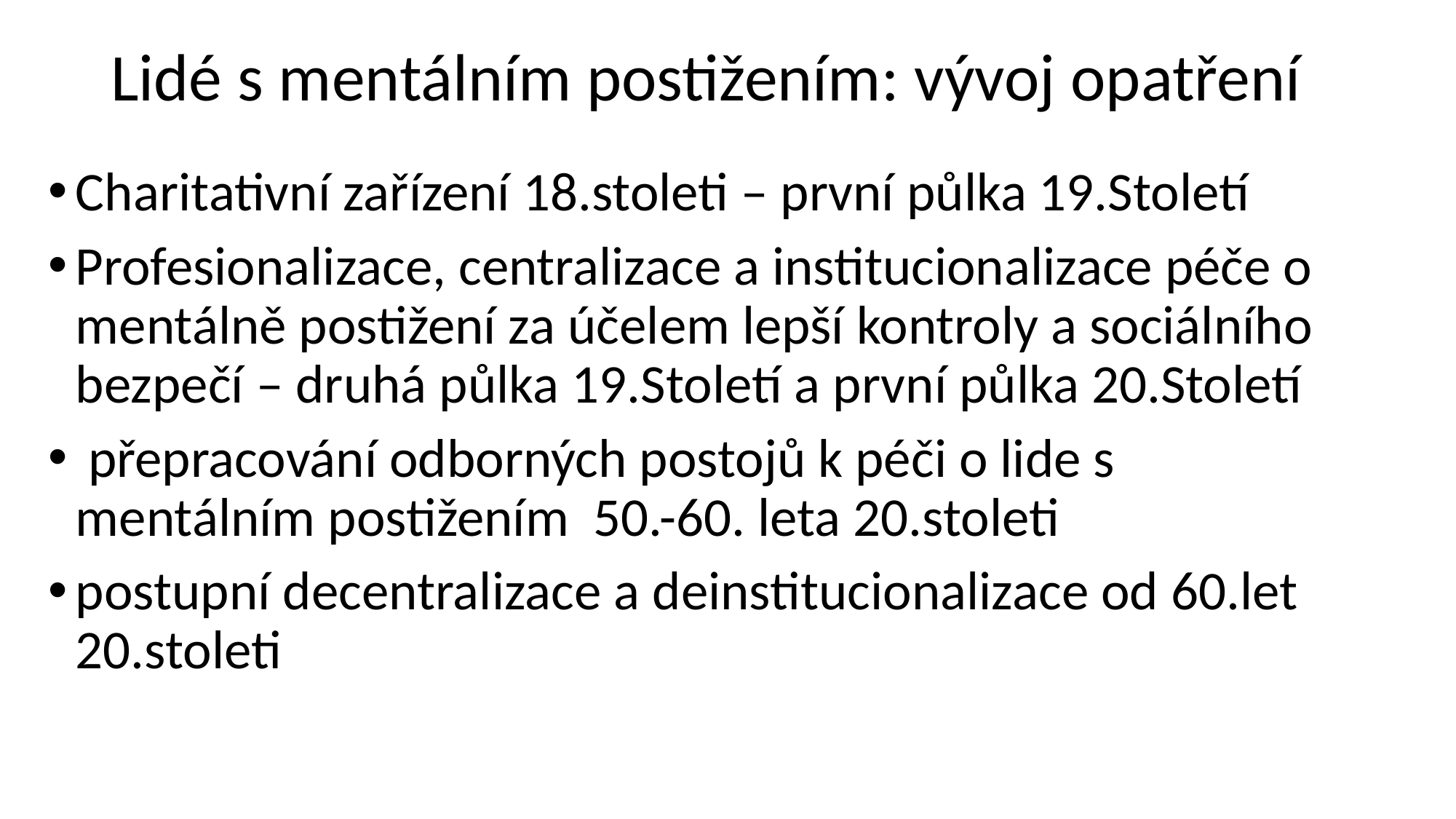

# Lidé s mentálním postižením: vývoj opatření
Charitativní zařízení 18.stoleti – první půlka 19.Století
Profesionalizace, centralizace a institucionalizace péče o mentálně postižení za účelem lepší kontroly a sociálního bezpečí – druhá půlka 19.Století a první půlka 20.Století
 přepracování odborných postojů k péči o lide s mentálním postižením  50.-60. leta 20.stoleti
postupní decentralizace a deinstitucionalizace od 60.let 20.stoleti